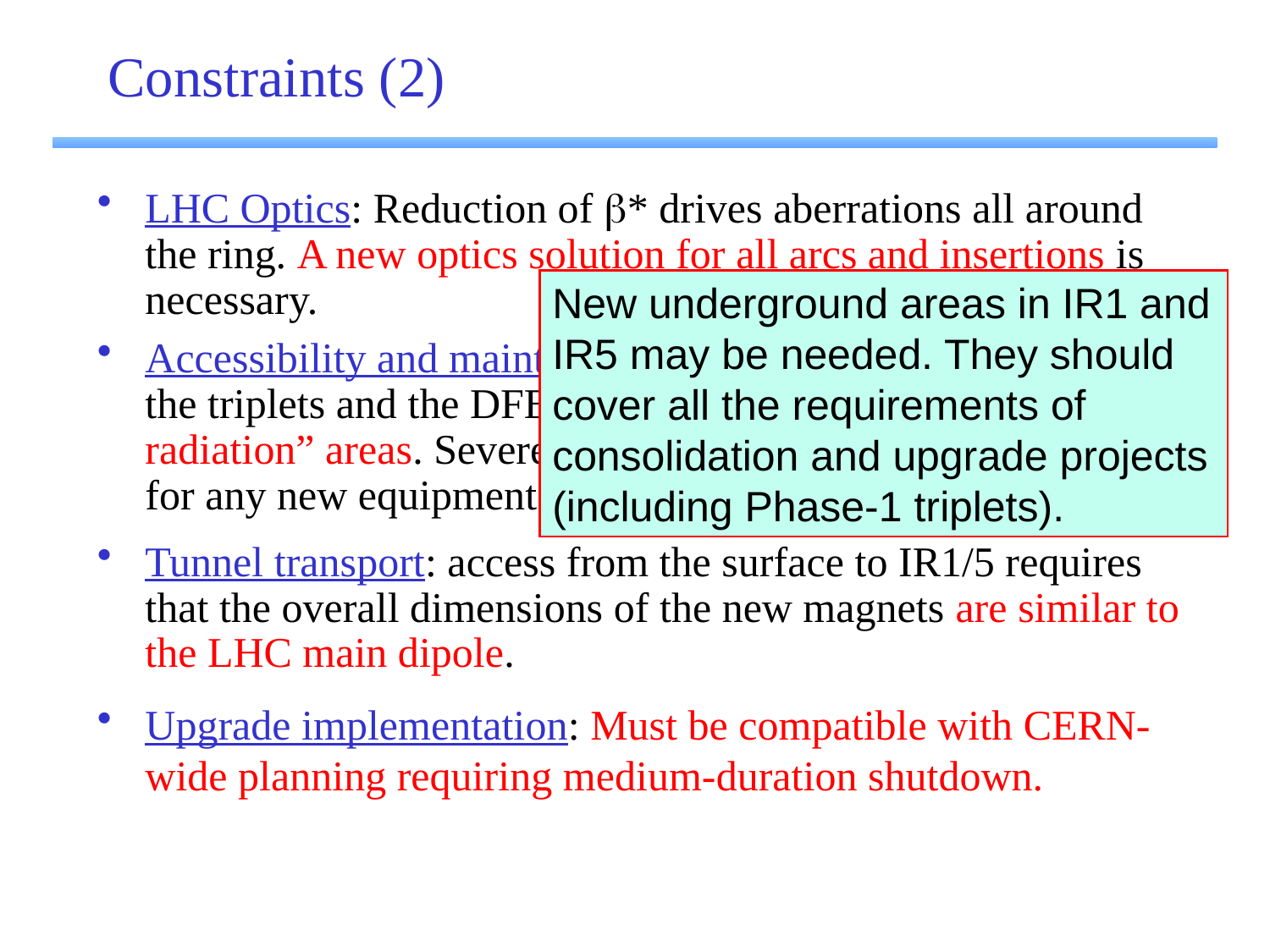

# Constraints (2)
LHC Optics: Reduction of β* drives aberrations all around the ring. A new optics solution for all arcs and insertions is necessary.
Accessibility and maintenance: all electronics equipment for the triplets and the DFBX should be located in “low-radiation” areas. Severe space constraints around IP1 and IP5 for any new equipment.
Tunnel transport: access from the surface to IR1/5 requires that the overall dimensions of the new magnets are similar to the LHC main dipole.
Upgrade implementation: Must be compatible with CERN-wide planning requiring medium-duration shutdown.
New underground areas in IR1 and IR5 may be needed. They should cover all the requirements of consolidation and upgrade projects (including Phase-1 triplets).